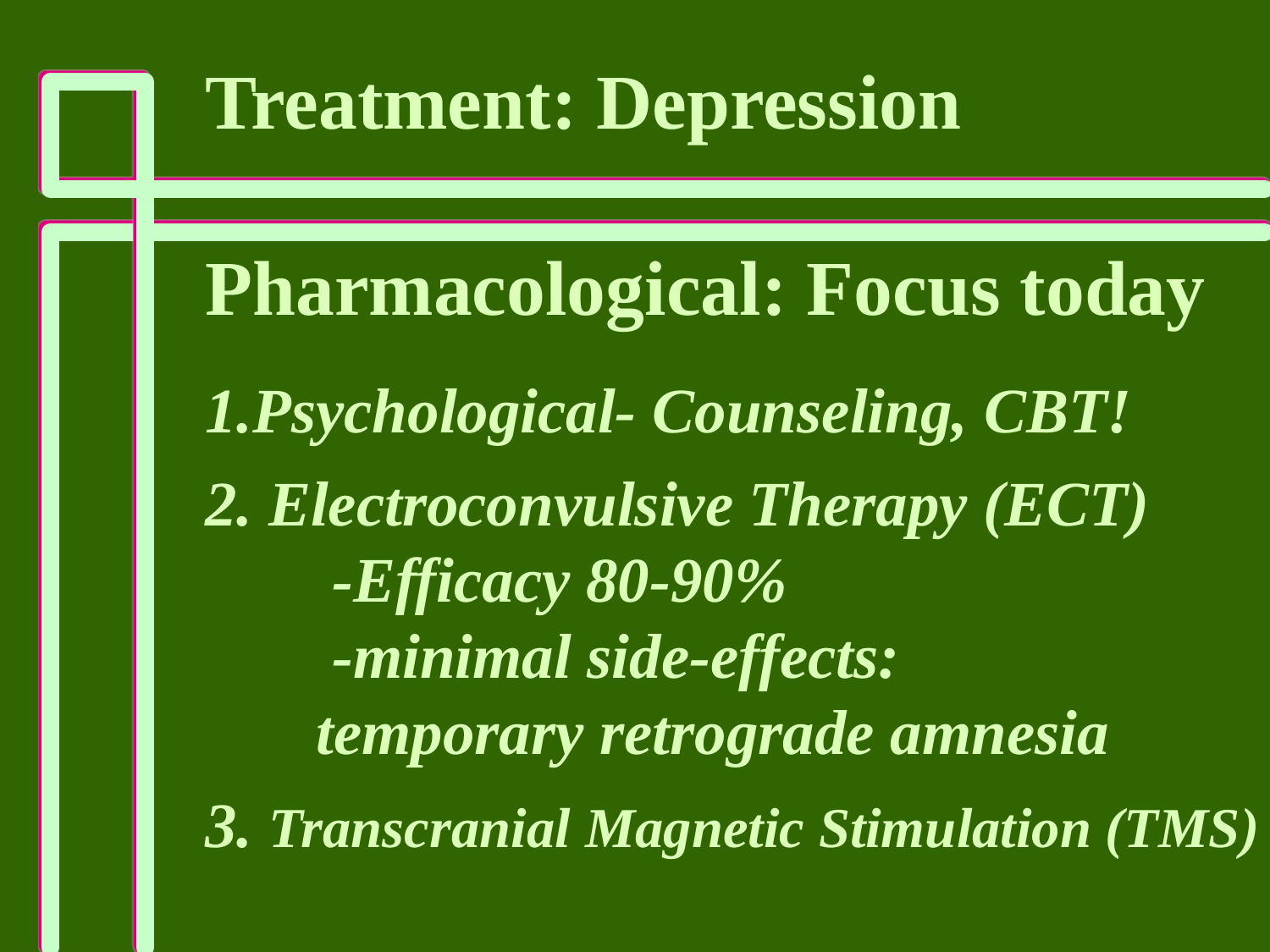

Treatment: Depression

Pharmacological: Focus today

1.Psychological- Counseling, CBT!

2. Electroconvulsive Therapy (ECT)
	-Efficacy 80-90%
	-minimal side-effects:
       temporary retrograde amnesia

3. Transcranial Magnetic Stimulation (TMS)